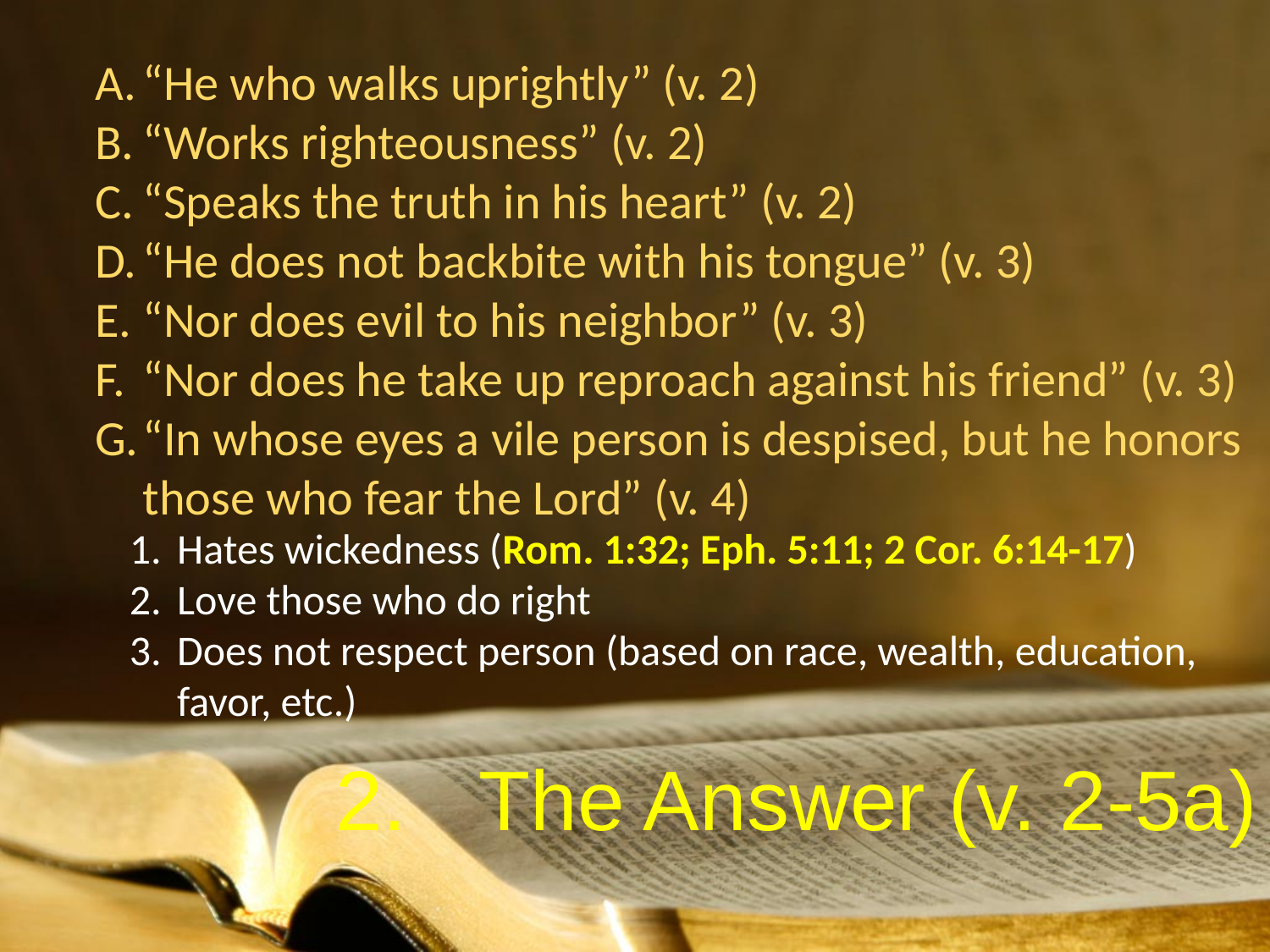

“He who walks uprightly” (v. 2)
“Works righteousness” (v. 2)
“Speaks the truth in his heart” (v. 2)
“He does not backbite with his tongue” (v. 3)
“Nor does evil to his neighbor” (v. 3)
“Nor does he take up reproach against his friend” (v. 3)
“In whose eyes a vile person is despised, but he honors those who fear the Lord” (v. 4)
Hates wickedness (Rom. 1:32; Eph. 5:11; 2 Cor. 6:14-17)
Love those who do right
Does not respect person (based on race, wealth, education, favor, etc.)
The Answer (v. 2-5a)